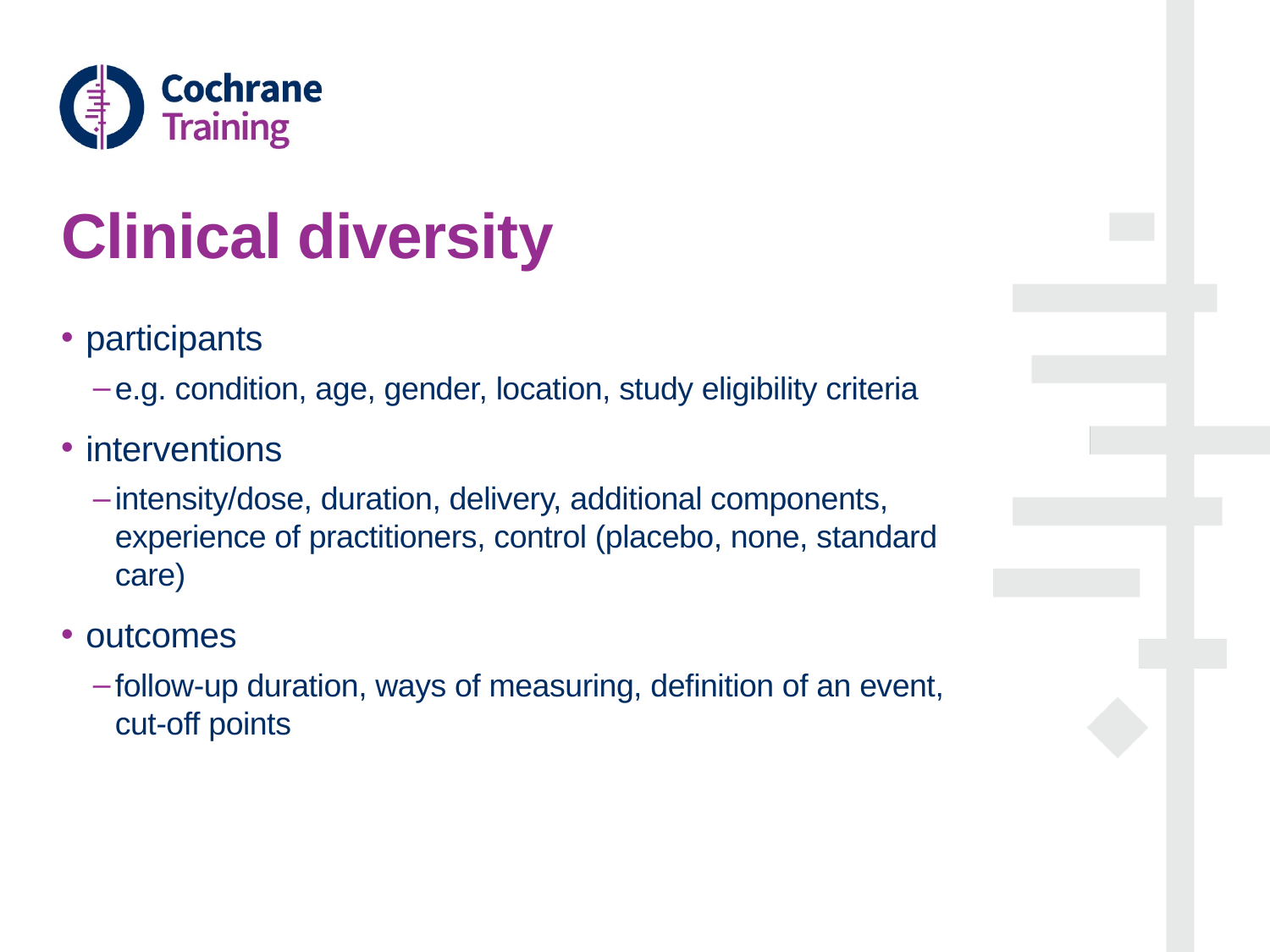

# Clinical diversity
participants
e.g. condition, age, gender, location, study eligibility criteria
interventions
intensity/dose, duration, delivery, additional components, experience of practitioners, control (placebo, none, standard care)
outcomes
follow-up duration, ways of measuring, definition of an event, cut-off points